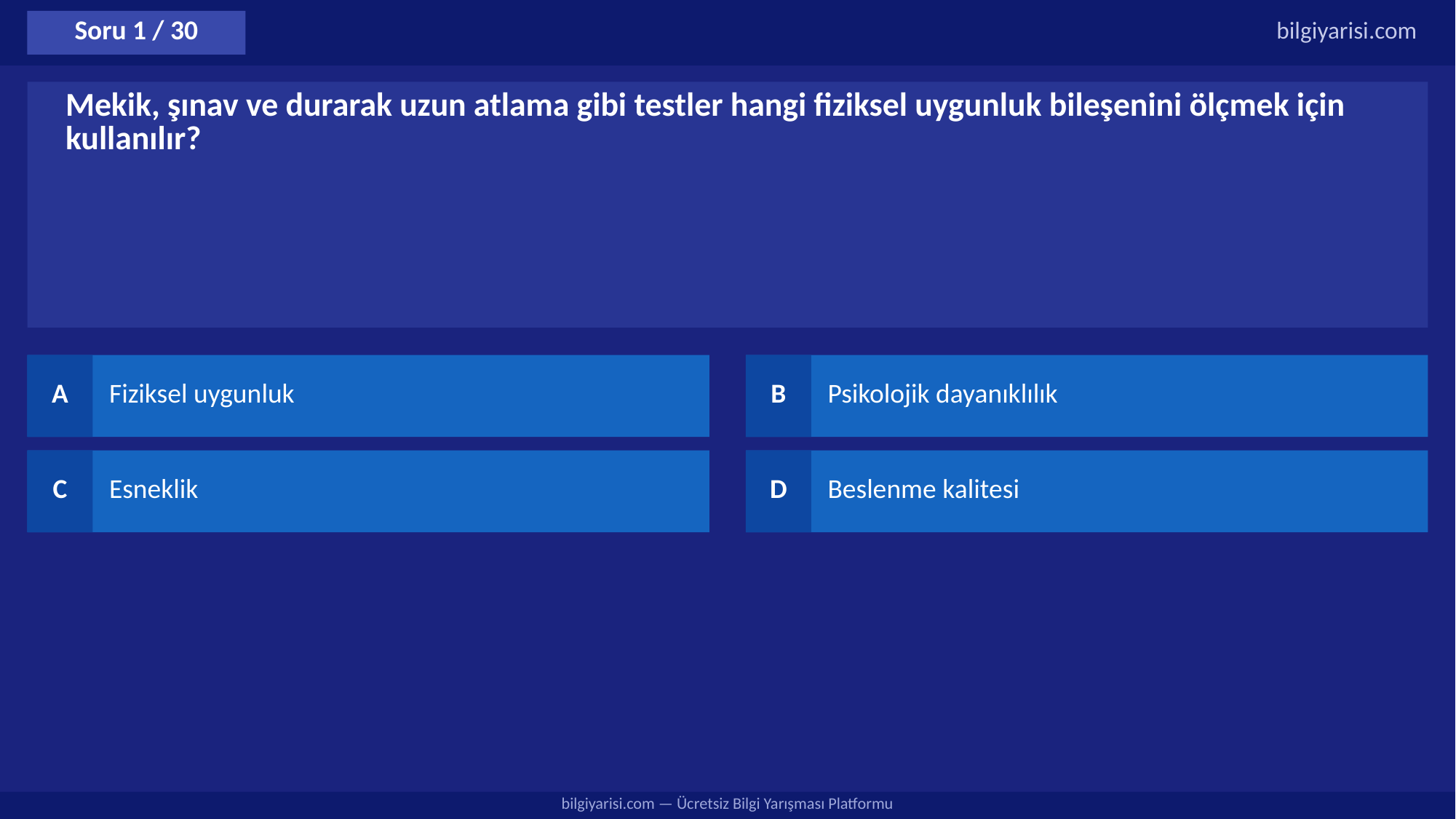

Soru 1 / 30
bilgiyarisi.com

Mekik, şınav ve durarak uzun atlama gibi testler hangi fiziksel uygunluk bileşenini ölçmek için kullanılır?

A
Fiziksel uygunluk

B
Psikolojik dayanıklılık

C
Esneklik

D
Beslenme kalitesi
bilgiyarisi.com — Ücretsiz Bilgi Yarışması Platformu